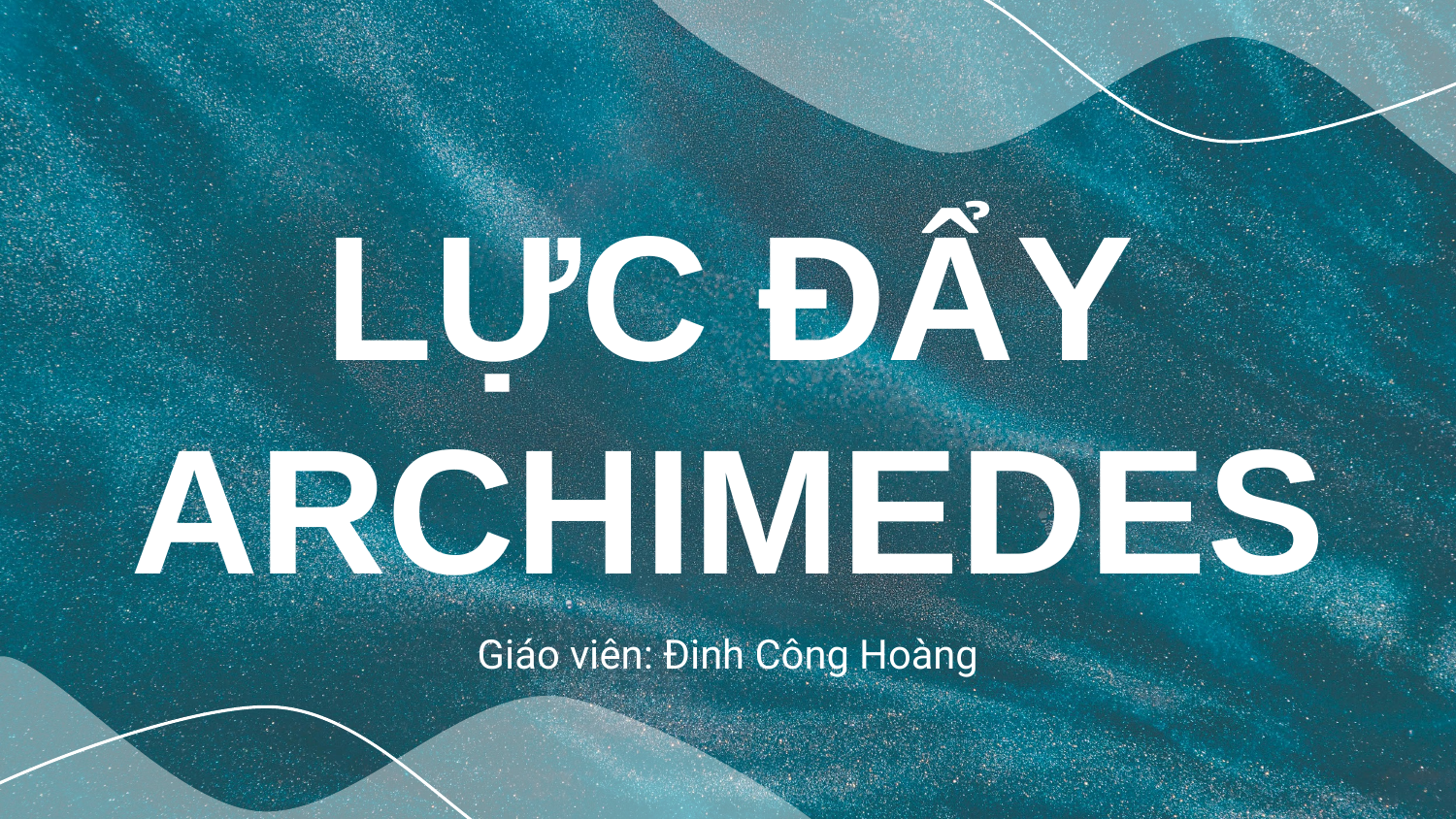

# LỰC ĐẨY ARCHIMEDES
Giáo viên: Đinh Công Hoàng